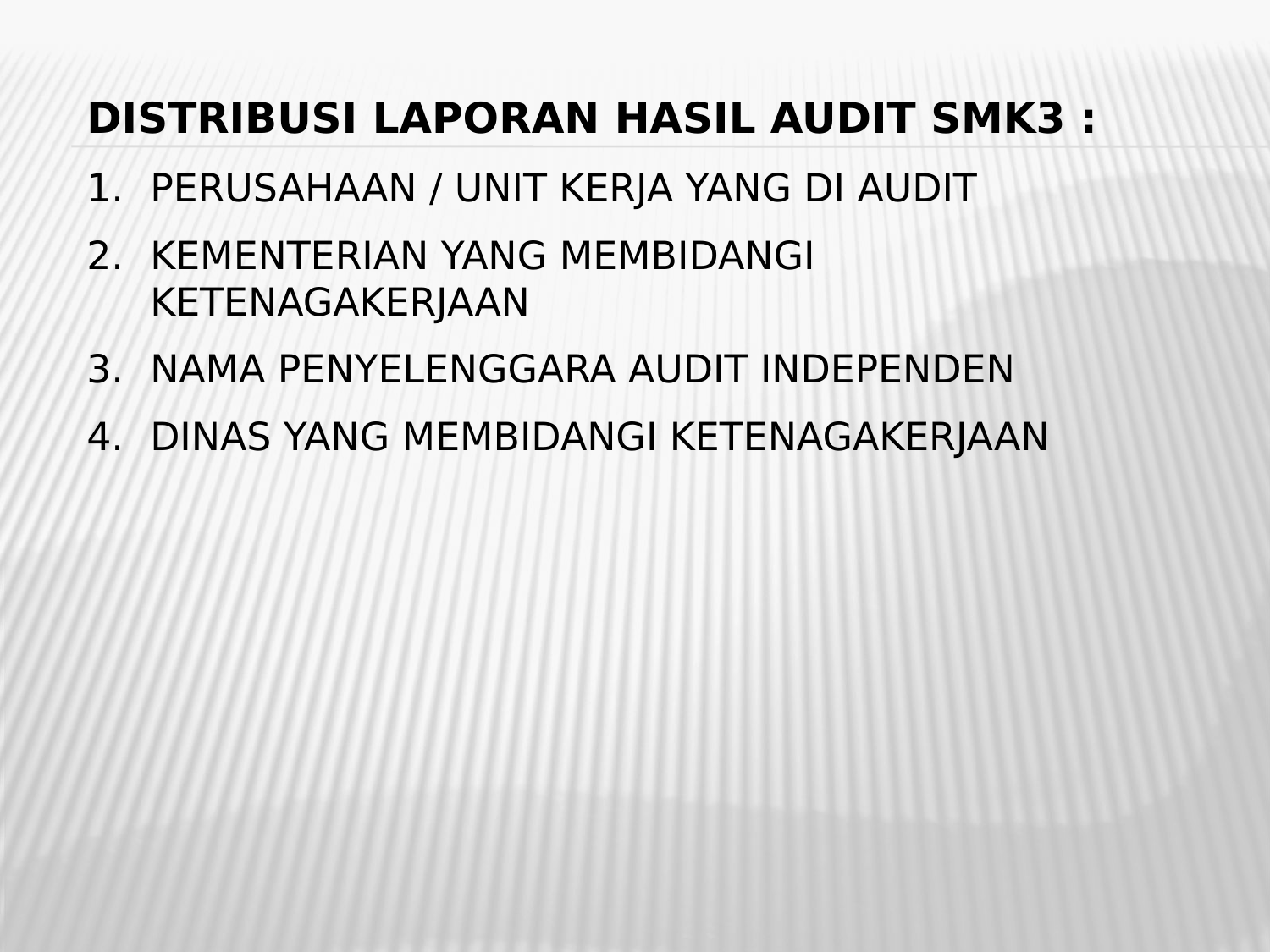

DISTRIBUSI LAPORAN HASIL AUDIT SMK3 :
PERUSAHAAN / UNIT KERJA YANG DI AUDIT
KEMENTERIAN YANG MEMBIDANGI KETENAGAKERJAAN
NAMA PENYELENGGARA AUDIT INDEPENDEN
DINAS YANG MEMBIDANGI KETENAGAKERJAAN